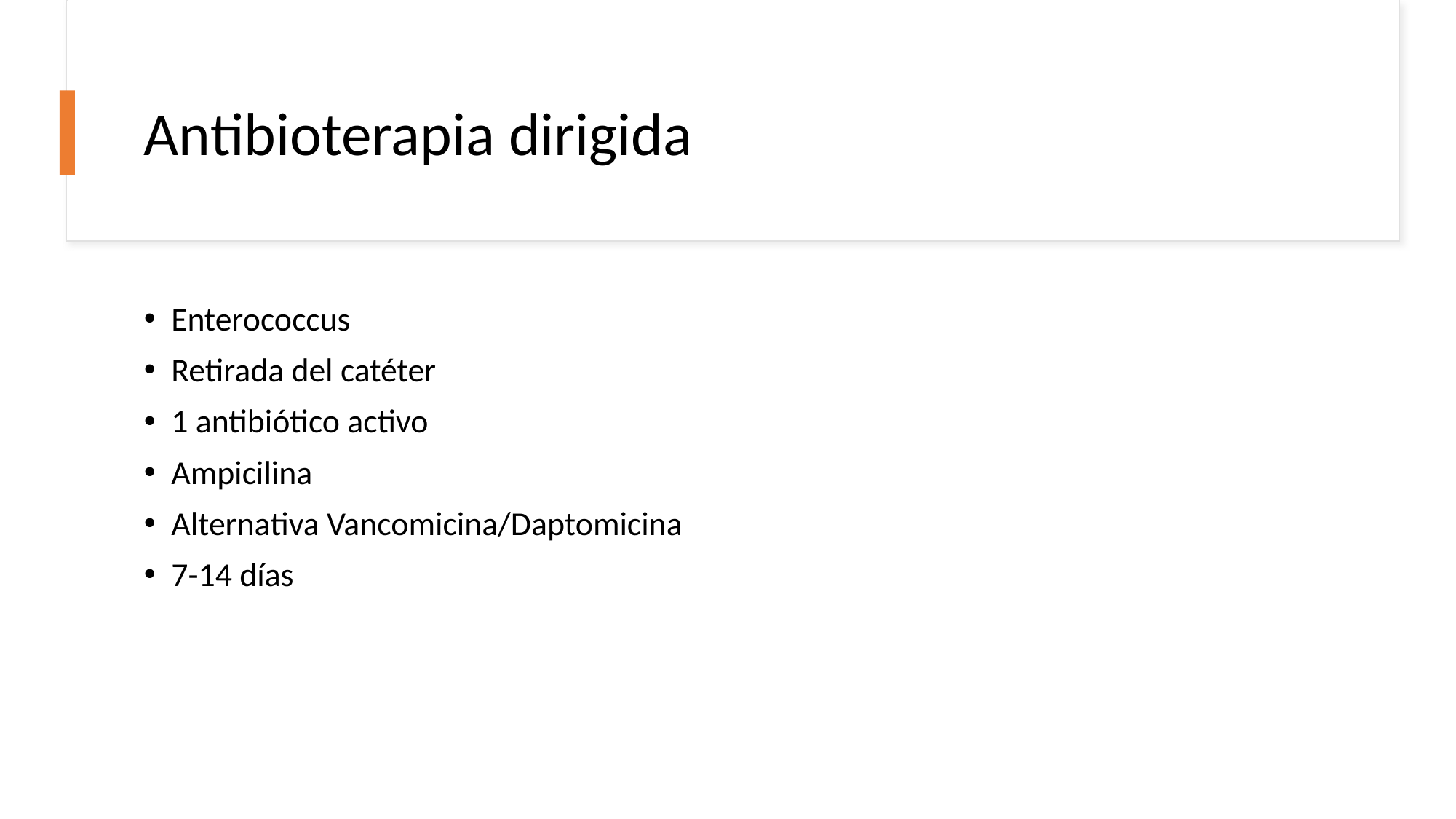

# Antibioterapia dirigida

Enterococcus
Retirada del catéter
1 antibiótico activo
Ampicilina
Alternativa Vancomicina/Daptomicina
7-14 días